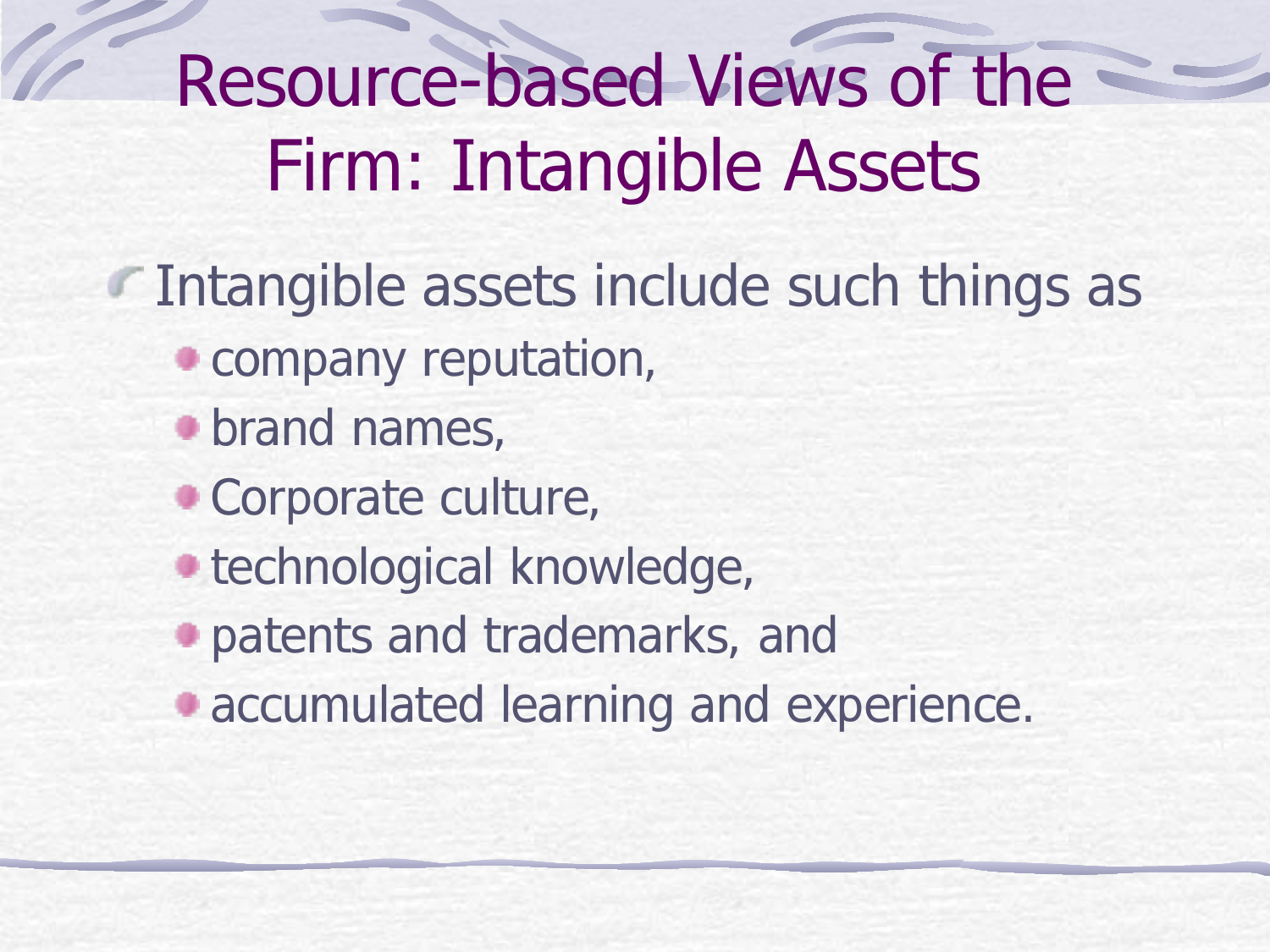

# Resource-based Views of the Firm: Intangible Assets
Intangible assets include such things as
company reputation,
brand names,
Corporate culture,
technological knowledge,
patents and trademarks, and
accumulated learning and experience.